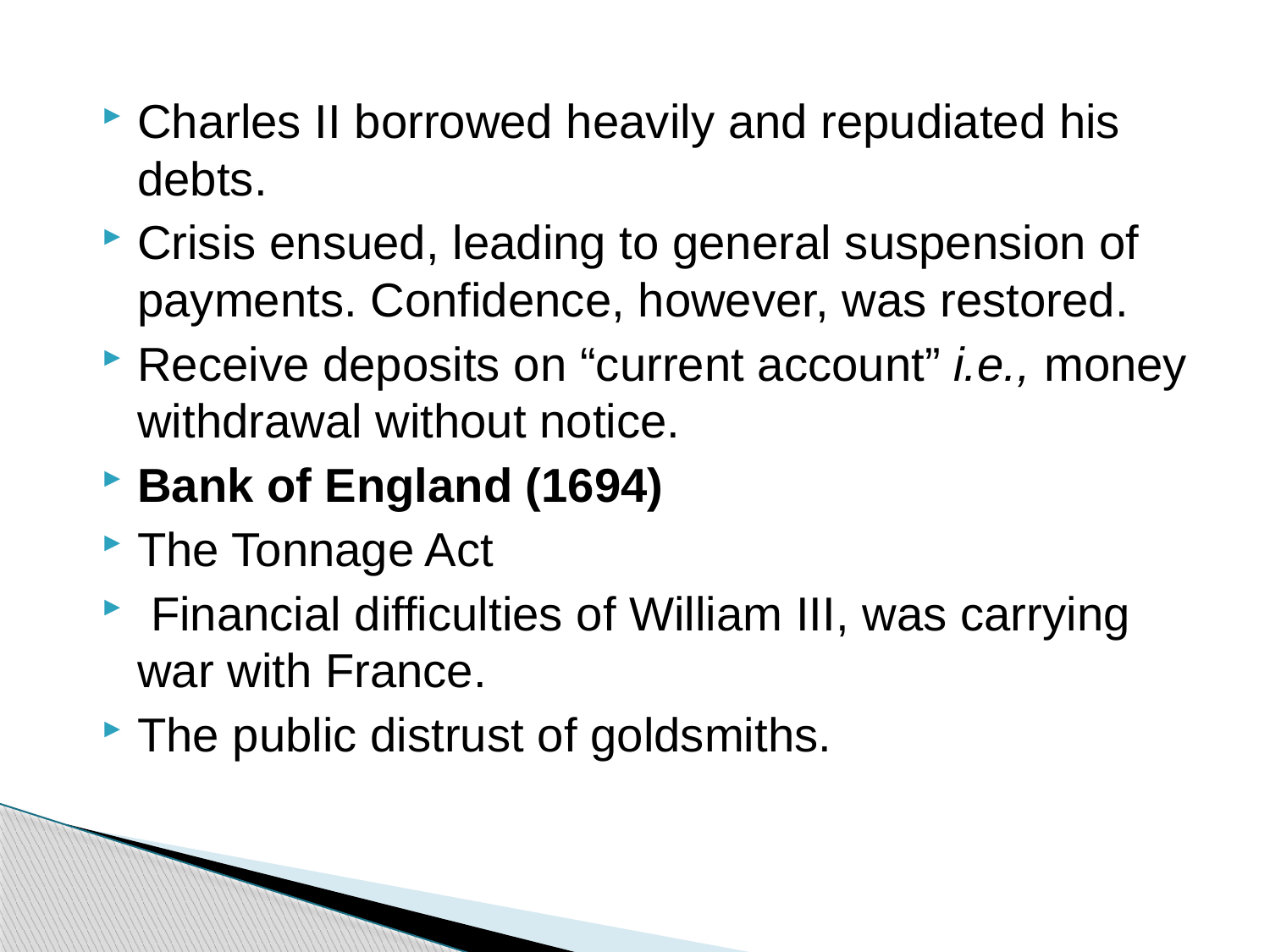

Charles II borrowed heavily and repudiated his debts.
Crisis ensued, leading to general suspension of payments. Confidence, however, was restored.
Receive deposits on “current account” i.e., money withdrawal without notice.
Bank of England (1694)
The Tonnage Act
 Financial difficulties of William III, was carrying war with France.
The public distrust of goldsmiths.